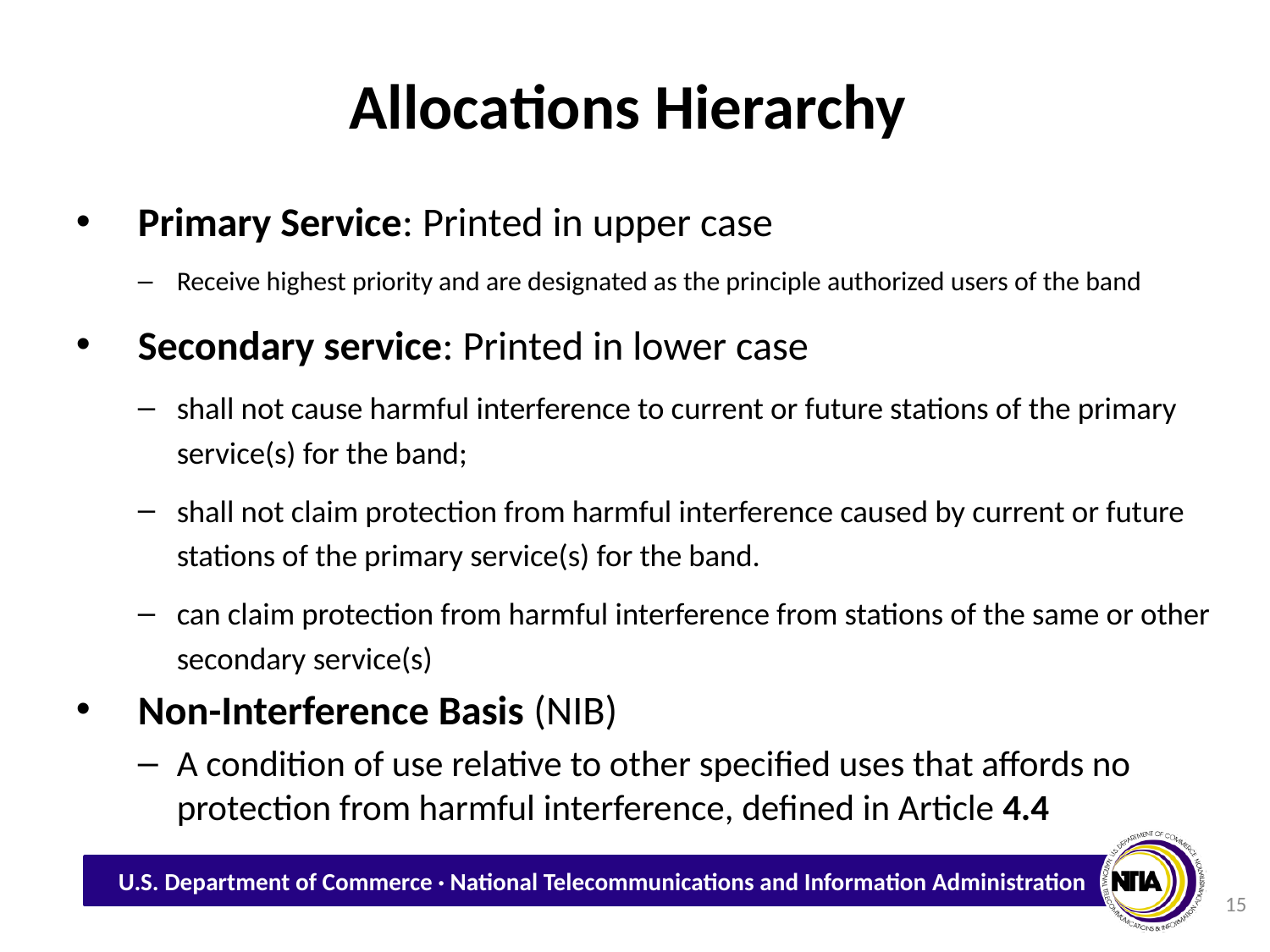

# Allocations Hierarchy
Primary Service: Printed in upper case
Receive highest priority and are designated as the principle authorized users of the band
Secondary service: Printed in lower case
shall not cause harmful interference to current or future stations of the primary service(s) for the band;
shall not claim protection from harmful interference caused by current or future stations of the primary service(s) for the band.
can claim protection from harmful interference from stations of the same or other secondary service(s)
Non-Interference Basis (NIB)
A condition of use relative to other specified uses that affords no protection from harmful interference, defined in Article 4.4
15